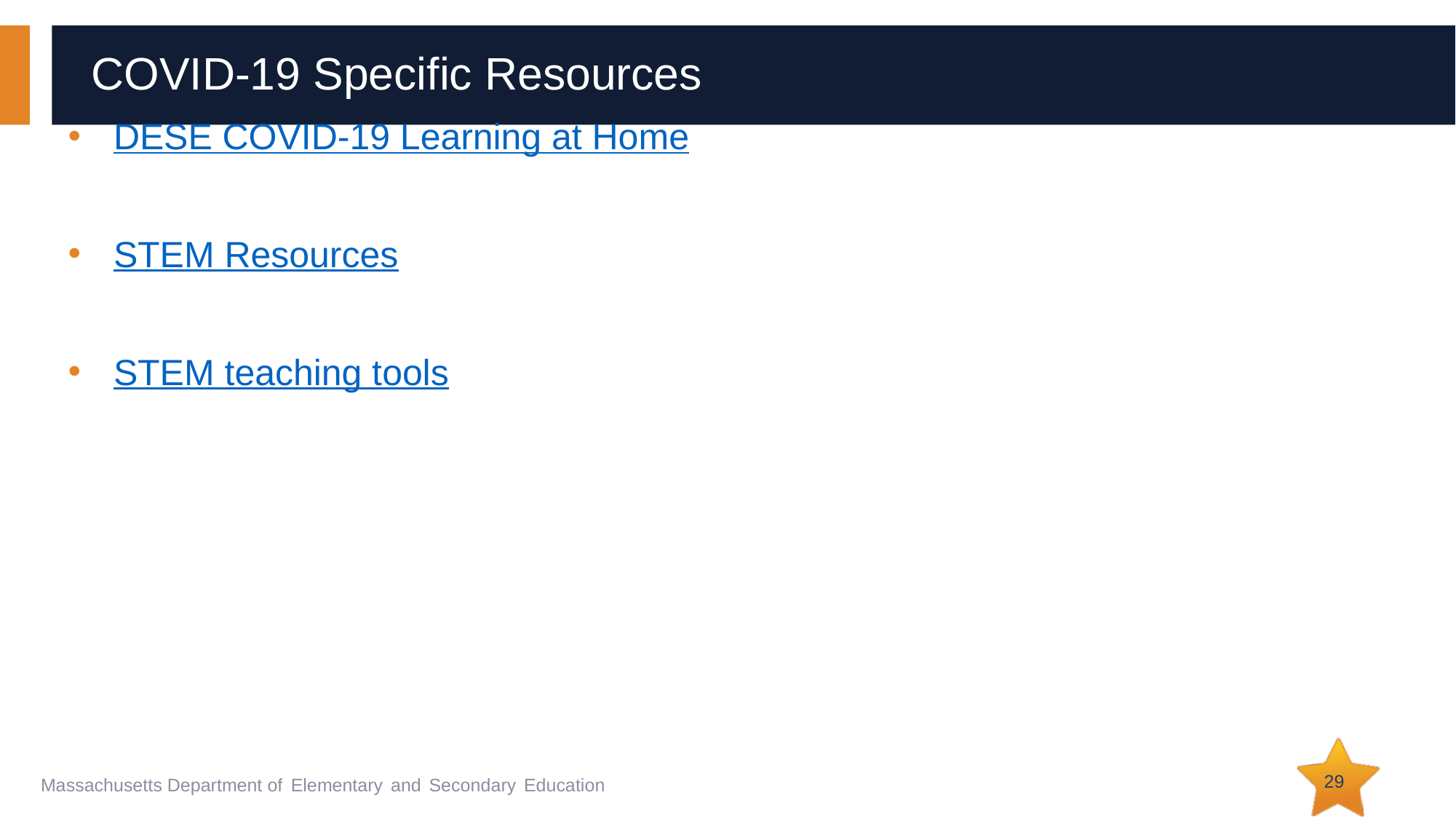

# COVID-19 Specific Resources
DESE COVID-19 Learning at Home

STEM Resources

STEM teaching tools

29